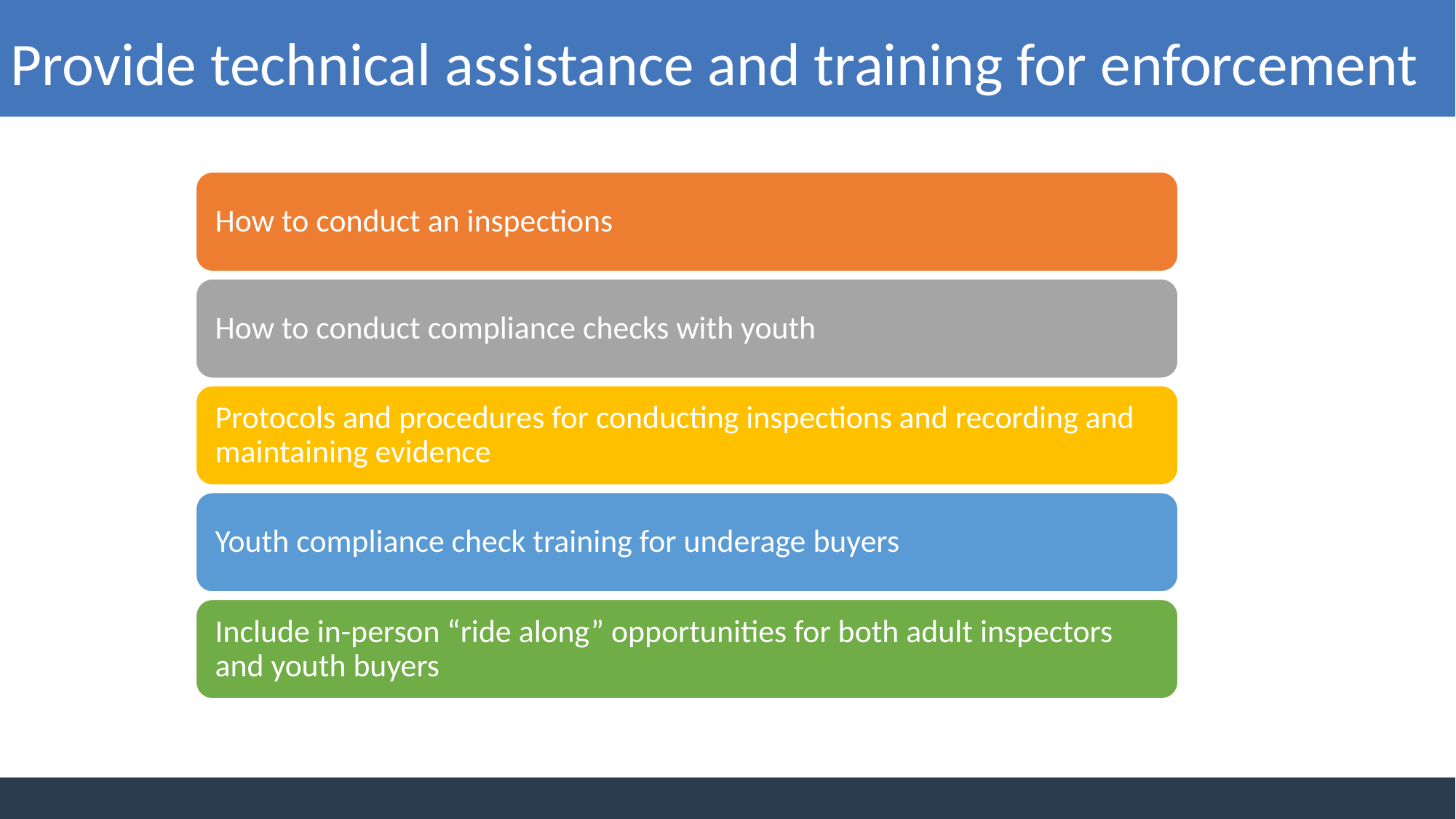

Provide technical assistance and training for enforcement
How to conduct an inspections
How to conduct compliance checks with youth
Protocols and procedures for conducting inspections and recording and maintaining evidence
Youth compliance check training for underage buyers
Include in-person “ride along” opportunities for both adult inspectors and youth buyers